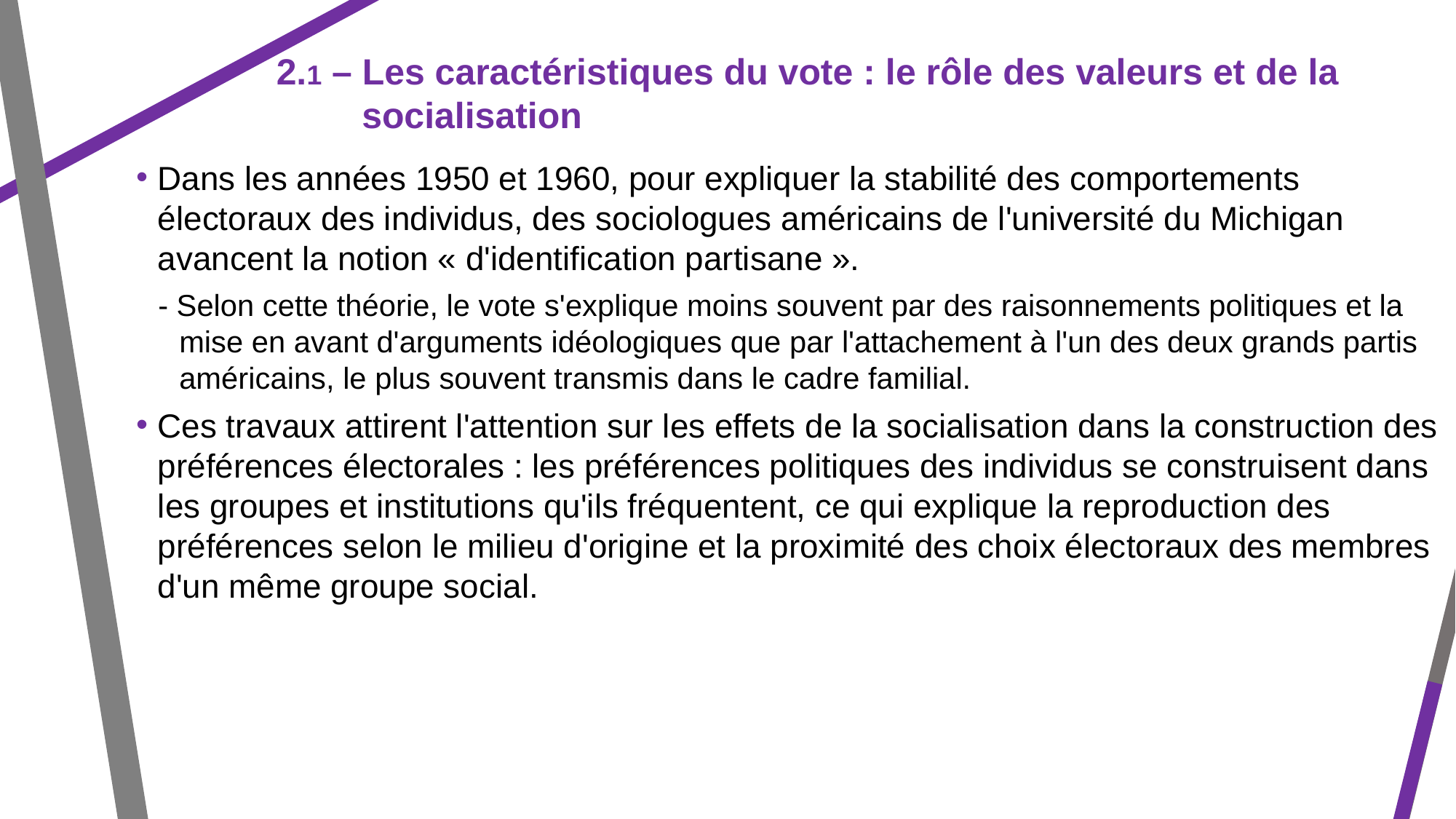

2.1 – Les caractéristiques du vote : le rôle des valeurs et de la socialisation
Dans les années 1950 et 1960, pour expliquer la stabilité des comportements électoraux des individus, des sociologues américains de l'université du Michigan avancent la notion « d'identification partisane ».
- Selon cette théorie, le vote s'explique moins souvent par des raisonnements politiques et la mise en avant d'arguments idéologiques que par l'attachement à l'un des deux grands partis américains, le plus souvent transmis dans le cadre familial.
Ces travaux attirent l'attention sur les effets de la socialisation dans la construction des préférences électorales : les préférences politiques des individus se construisent dans les groupes et institutions qu'ils fréquentent, ce qui explique la reproduction des préférences selon le milieu d'origine et la proximité des choix électoraux des membres d'un même groupe social.